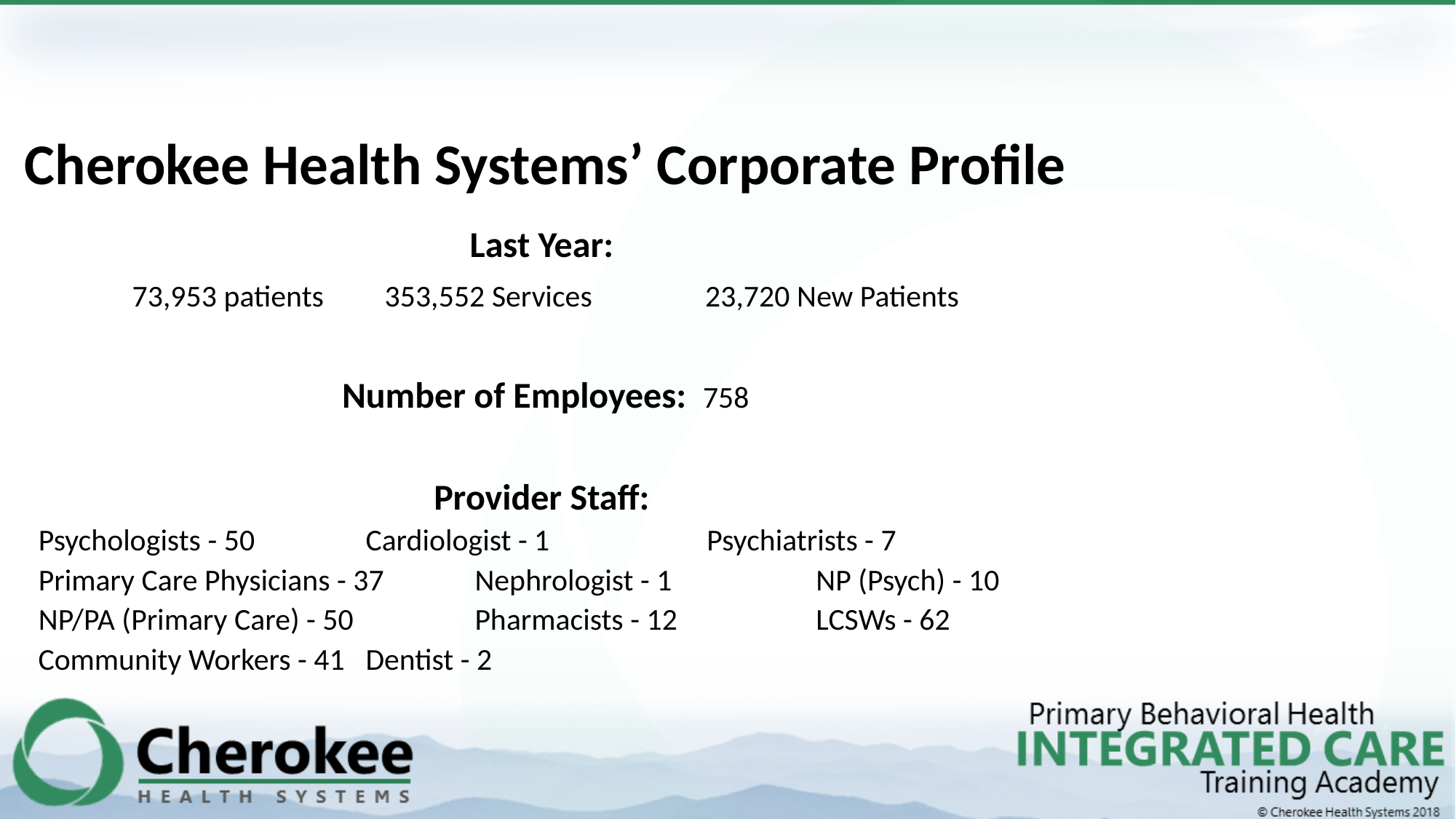

Cherokee Health Systems’ Corporate Profile
Last Year:
73,953 patients	 353,552 Services 	23,720 New Patients

Number of Employees:  758

Provider Staff:
    Psychologists - 50	        	Cardiologist - 1		  Psychiatrists - 7
    Primary Care Physicians - 37     	Nephrologist - 1		  NP (Psych) - 10
    NP/PA (Primary Care) - 50    	Pharmacists - 12		  LCSWs - 62
	Community Workers - 41	Dentist - 2